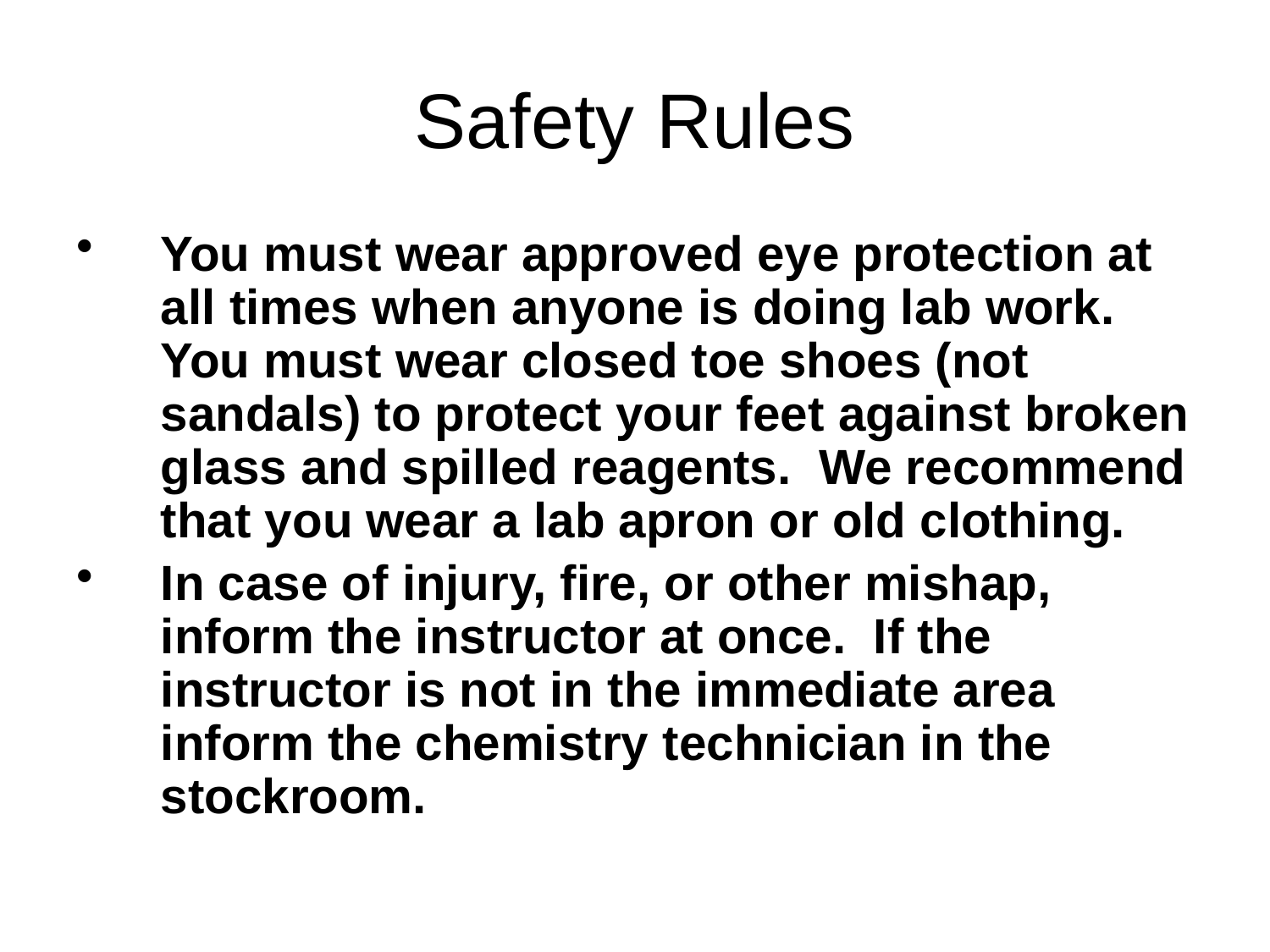

# Safety Rules
You must wear approved eye protection at all times when anyone is doing lab work.  You must wear closed toe shoes (not sandals) to protect your feet against broken glass and spilled reagents.  We recommend that you wear a lab apron or old clothing.
In case of injury, fire, or other mishap, inform the instructor at once.  If the instructor is not in the immediate area inform the chemistry technician in the stockroom.